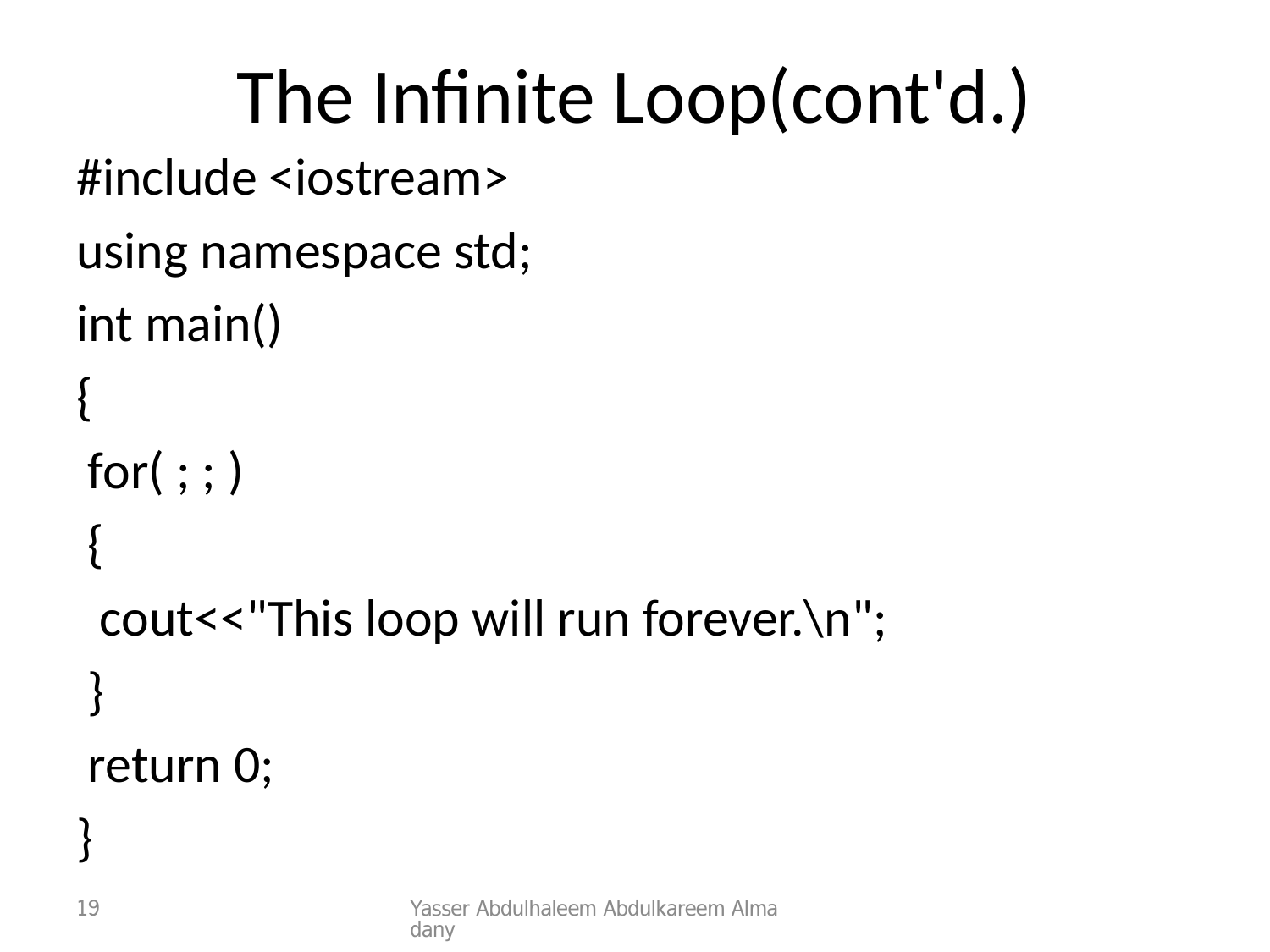

# The Infinite Loop(cont'd.)
#include <iostream>
using namespace std;
int main()
{
 for( ; ; )
 {
  cout<<"This loop will run forever.\n";
 }
 return 0;
}
19
Yasser Abdulhaleem Abdulkareem Almadany